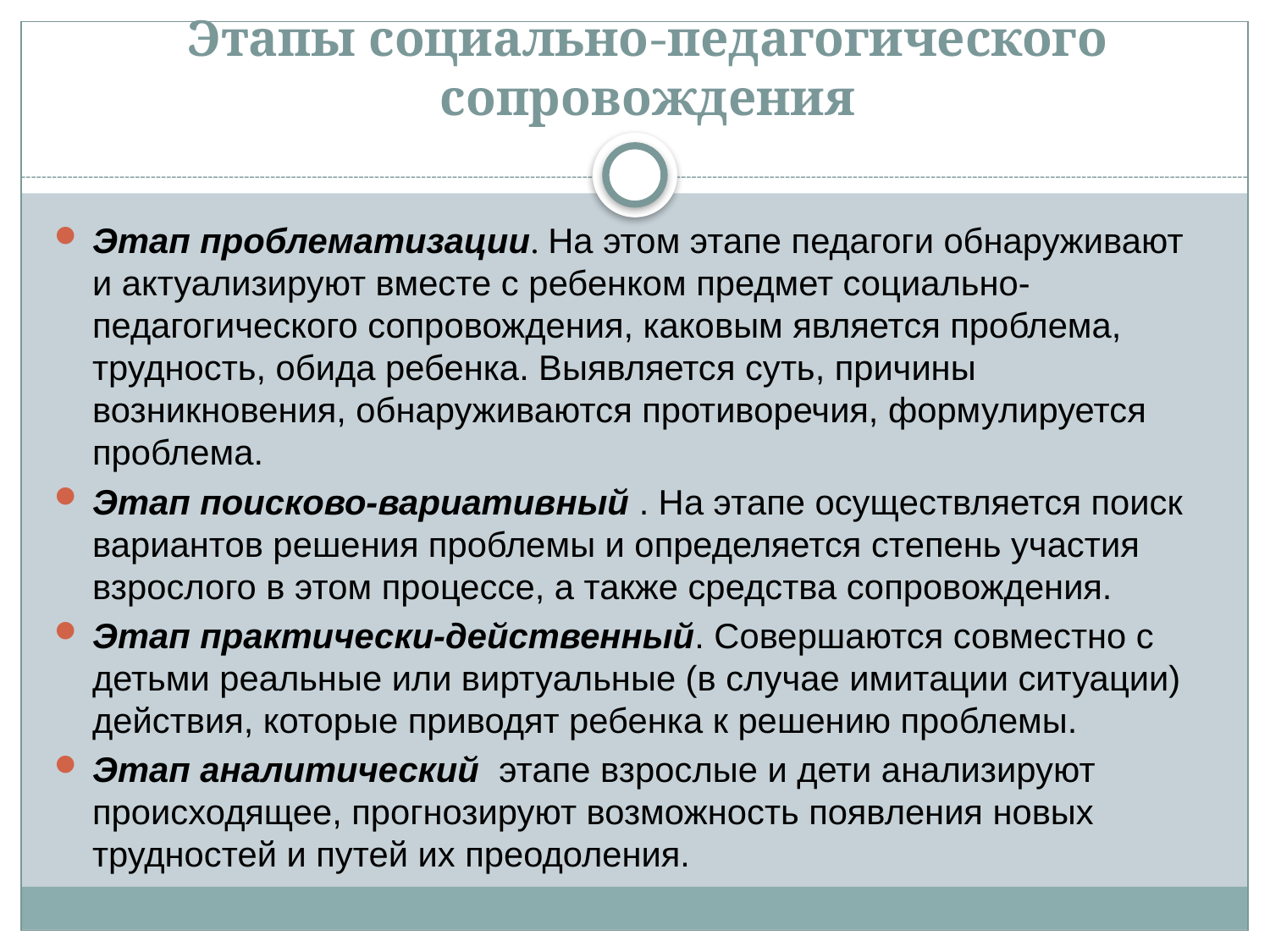

# Этапы социально-педагогического сопровождения
Этап проблематизации. На этом этапе педагоги обнаруживают и актуализируют вместе с ребенком предмет социально-педагогического сопровождения, каковым является проблема, трудность, обида ребенка. Выявляется суть, причины возникновения, обнаруживаются противоречия, формулируется проблема.
Этап поисково-вариативный . На этапе осуществляется поиск вариантов решения проблемы и определяется степень участия взрослого в этом процессе, а также средства сопровождения.
Этап практически-действенный. Совершаются совместно с детьми реальные или виртуальные (в случае имитации ситуации) действия, которые приводят ребенка к решению проблемы.
Этап аналитический  этапе взрослые и дети анализируют происходящее, прогнозируют возможность появления новых трудностей и путей их преодоления.